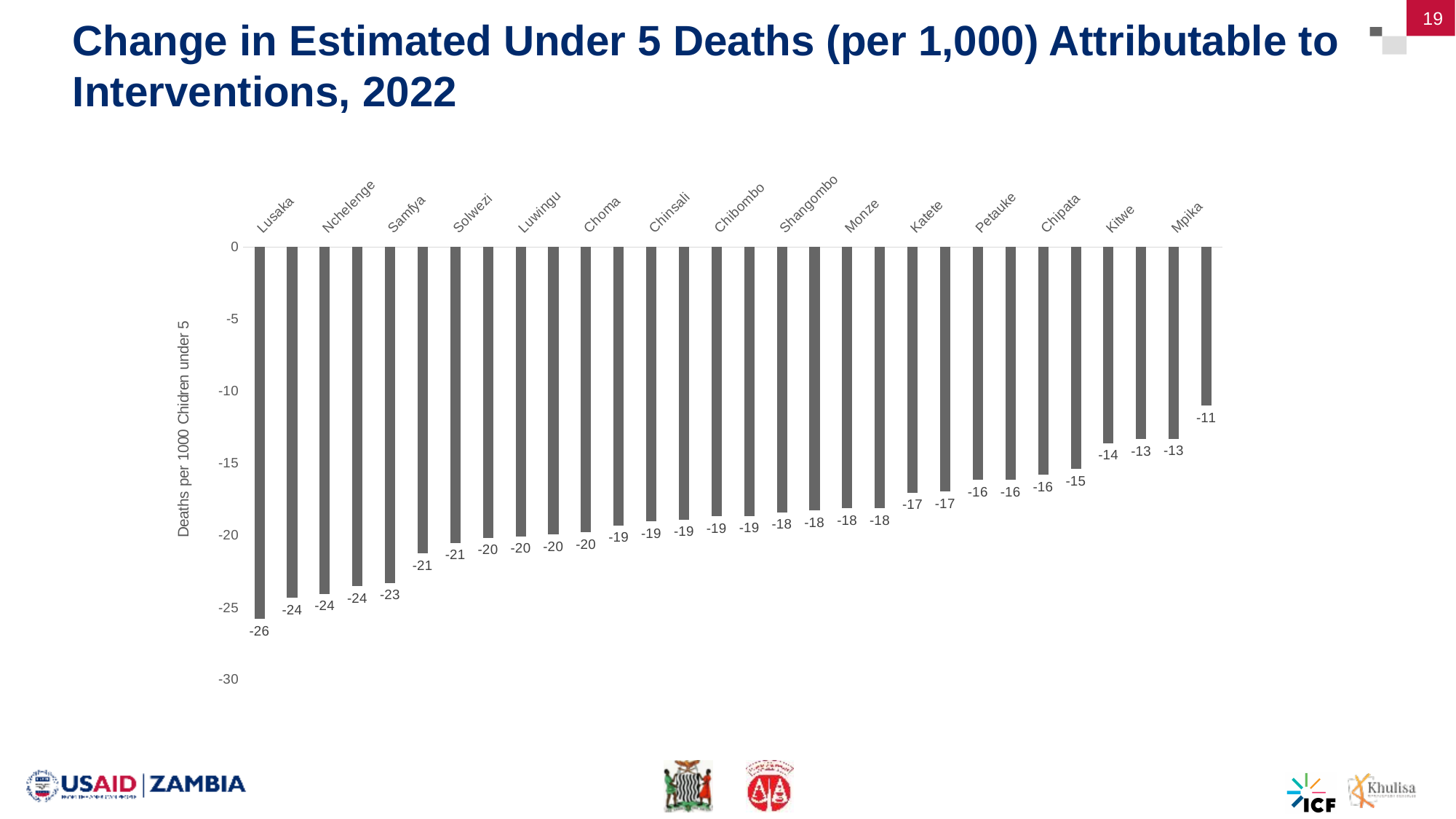

19
# Change in Estimated Under 5 Deaths (per 1,000) Attributable to Interventions, 2022

### Chart

| Category |  |
|---|---|
| Lusaka | -25.790000000000006 |
| Zambezi | -24.330000000000005 |
| Nchelenge | -24.050000000000004 |
| Mansa | -23.519999999999996 |
| Samfya | -23.29 |
| Kabwe | -21.25 |
| Solwezi | -20.500000000000007 |
| Mbala | -20.159999999999997 |
| Luwingu | -20.07 |
| Mongu | -19.939999999999998 |
| Choma | -19.78000000000001 |
| Kapiri Mposhi | -19.29 |
| Chinsali | -19.009999999999998 |
| Mumbwa | -18.89999999999999 |
| Chibombo | -18.68 |
| Kaputa | -18.650000000000006 |
| Shangombo | -18.389999999999993 |
| Lundazi | -18.25999999999999 |
| Monze | -18.119999999999997 |
| Kasama | -18.1 |
| Katete | -17.040000000000006 |
| Kalabo | -16.950000000000003 |
| Petauke | -16.150000000000006 |
| Kaoma | -16.14 |
| Chipata | -15.800000000000011 |
| Ndola | -15.380000000000003 |
| Kitwe | -13.600000000000001 |
| Mwinilunga | -13.330000000000005 |
| Mpika | -13.289999999999992 |
| Isoka | -11.010000000000005 |